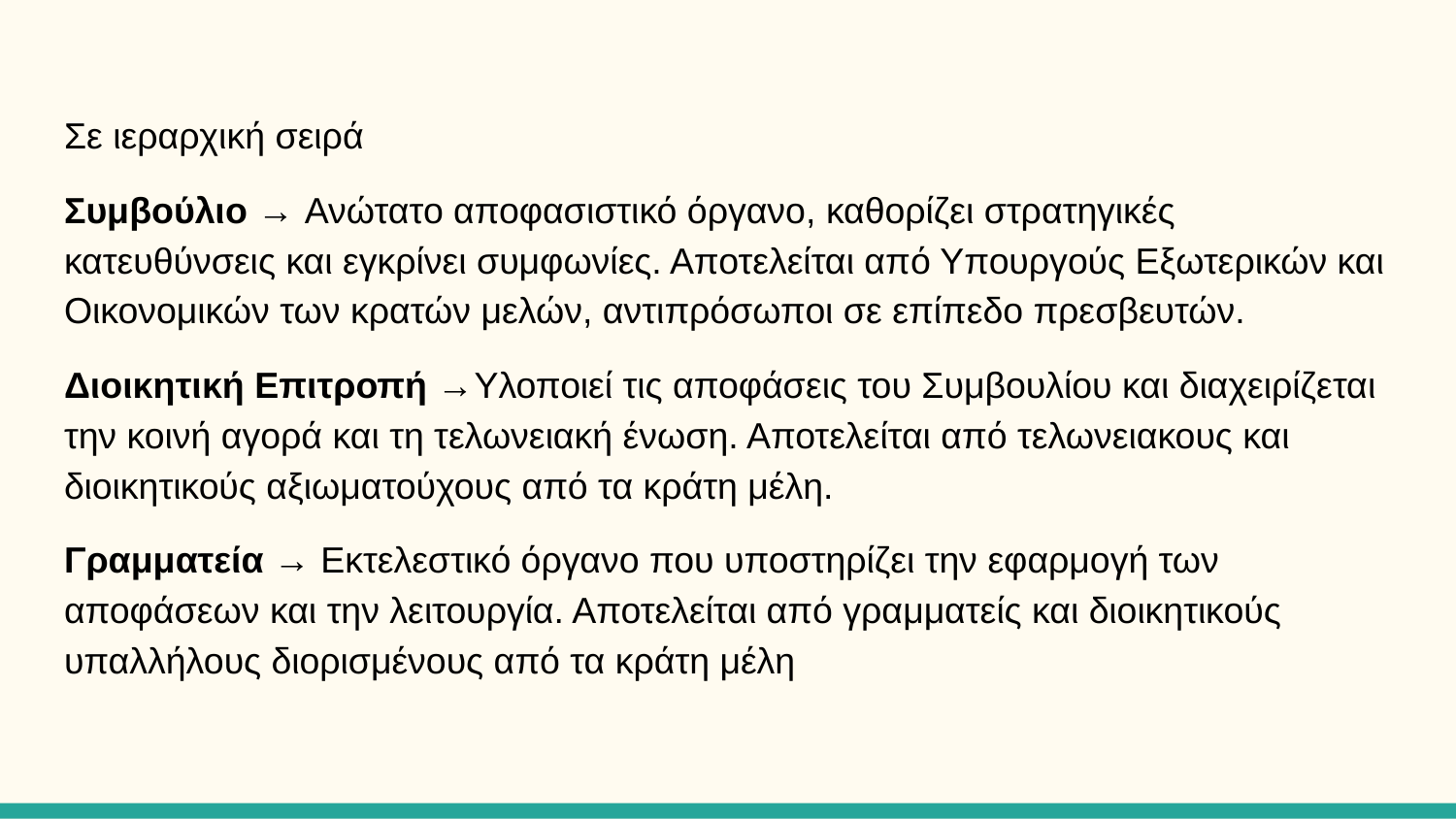

Σε ιεραρχική σειρά
Συμβούλιο → Ανώτατο αποφασιστικό όργανο, καθορίζει στρατηγικές κατευθύνσεις και εγκρίνει συμφωνίες. Αποτελείται από Υπουργούς Εξωτερικών και Οικονομικών των κρατών μελών, αντιπρόσωποι σε επίπεδο πρεσβευτών.
Διοικητική Επιτροπή →Υλοποιεί τις αποφάσεις του Συμβουλίου και διαχειρίζεται την κοινή αγορά και τη τελωνειακή ένωση. Αποτελείται από τελωνειακους και διοικητικούς αξιωματούχους από τα κράτη μέλη.
Γραμματεία → Εκτελεστικό όργανο που υποστηρίζει την εφαρμογή των αποφάσεων και την λειτουργία. Αποτελείται από γραμματείς και διοικητικούς υπαλλήλους διορισμένους από τα κράτη μέλη